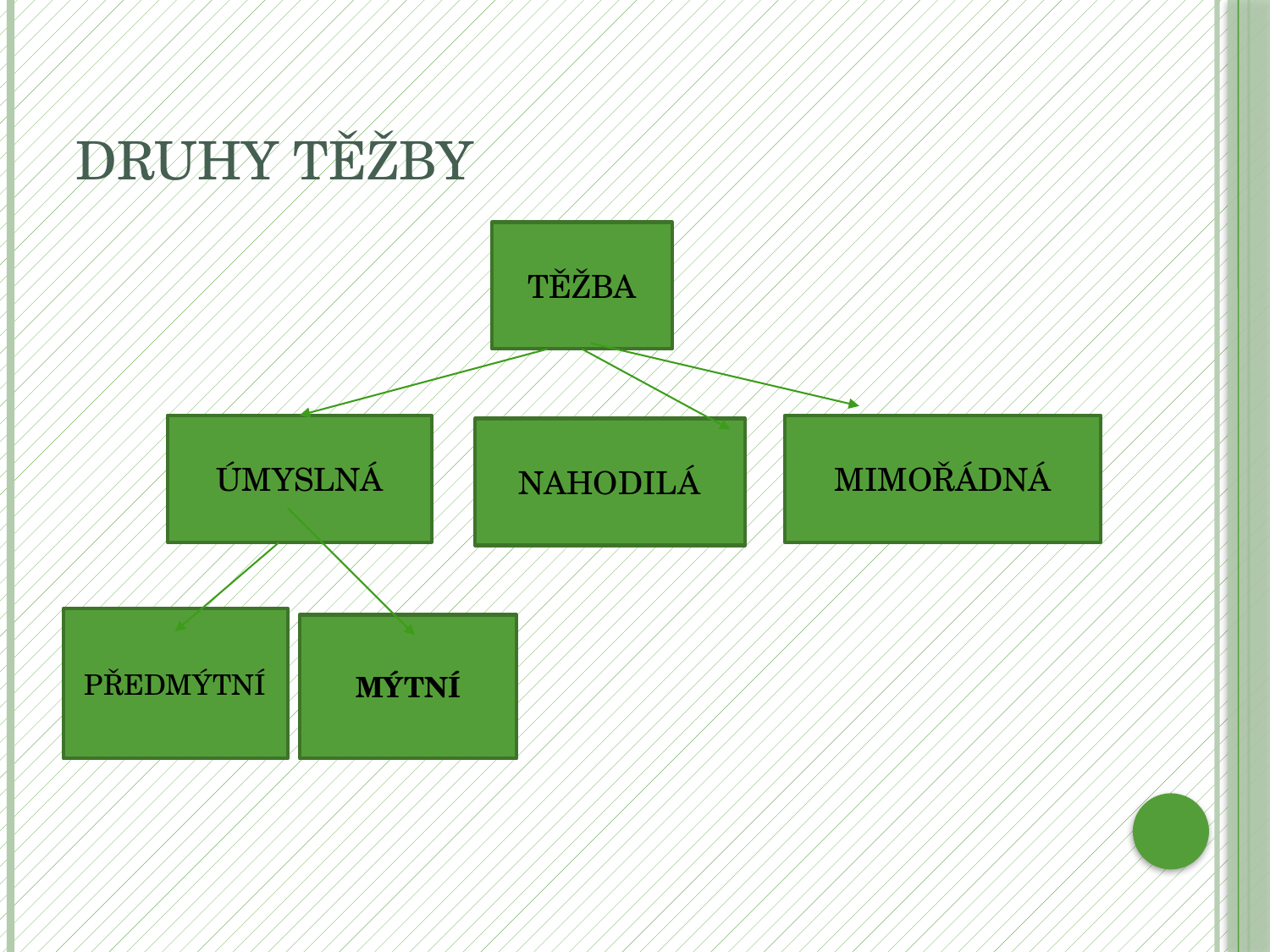

# Druhy těžby

TĚŽBA
ÚMYSLNÁ
MIMOŘÁDNÁ
NAHODILÁ
PŘEDMÝTNÍ
MÝTNÍ